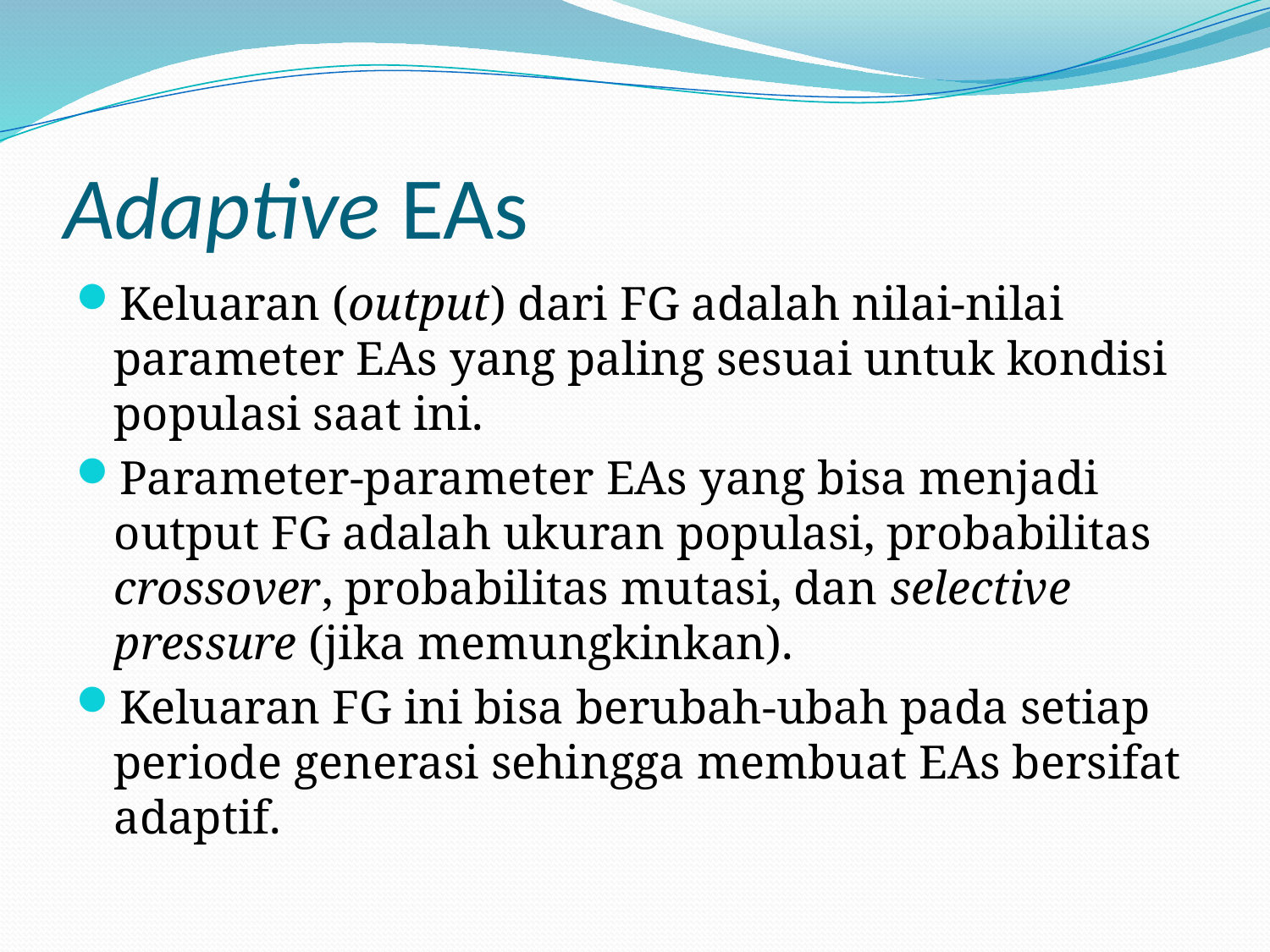

# Adaptive EAs
Keluaran (output) dari FG adalah nilai-nilai parameter EAs yang paling sesuai untuk kondisi populasi saat ini.
Parameter-parameter EAs yang bisa menjadi output FG adalah ukuran populasi, probabilitas crossover, probabilitas mutasi, dan selective pressure (jika memungkinkan).
Keluaran FG ini bisa berubah-ubah pada setiap periode generasi sehingga membuat EAs bersifat adaptif.